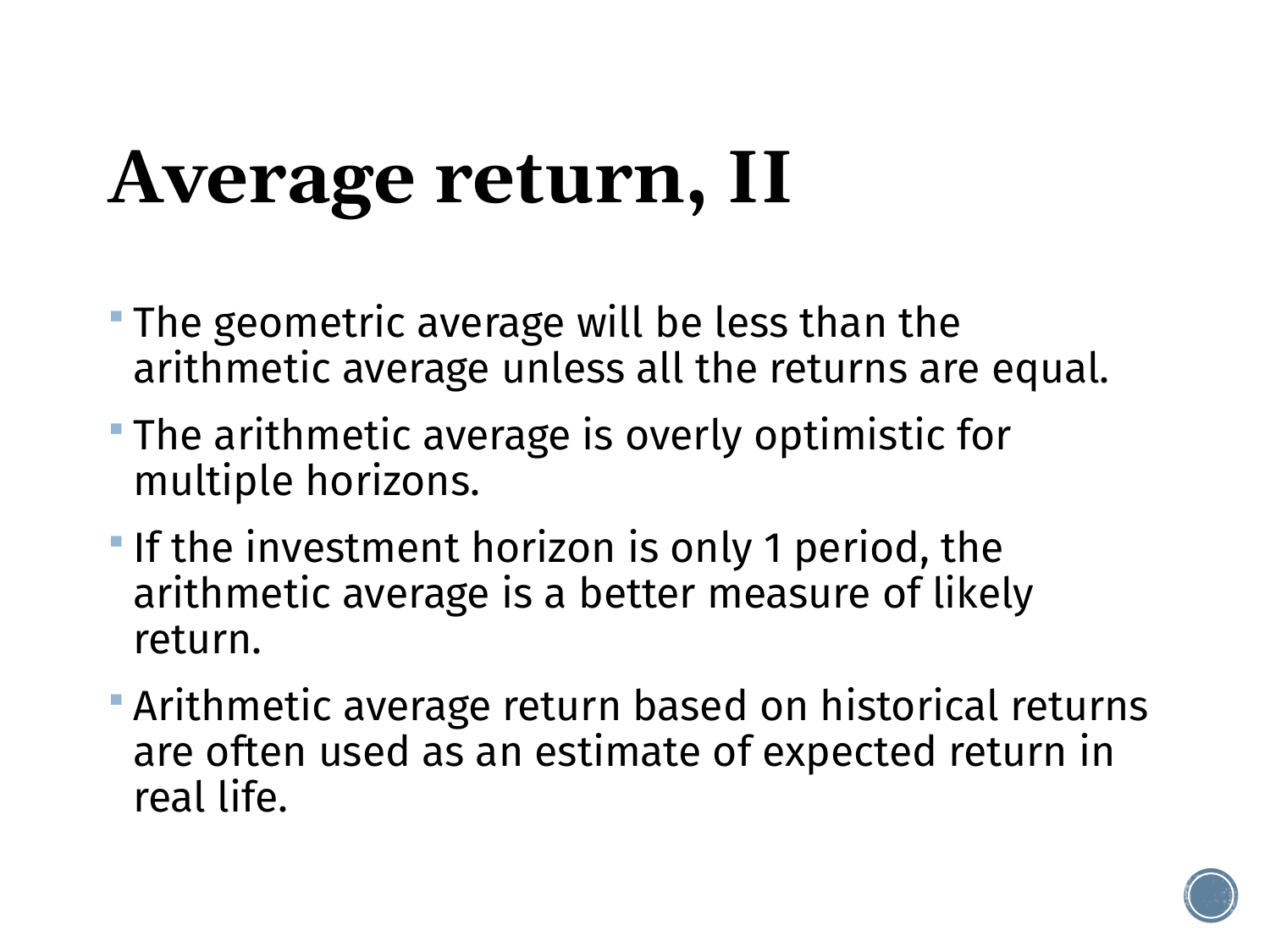

# Average return, II
The geometric average will be less than the arithmetic average unless all the returns are equal.
The arithmetic average is overly optimistic for multiple horizons.
If the investment horizon is only 1 period, the arithmetic average is a better measure of likely return.
Arithmetic average return based on historical returns are often used as an estimate of expected return in real life.